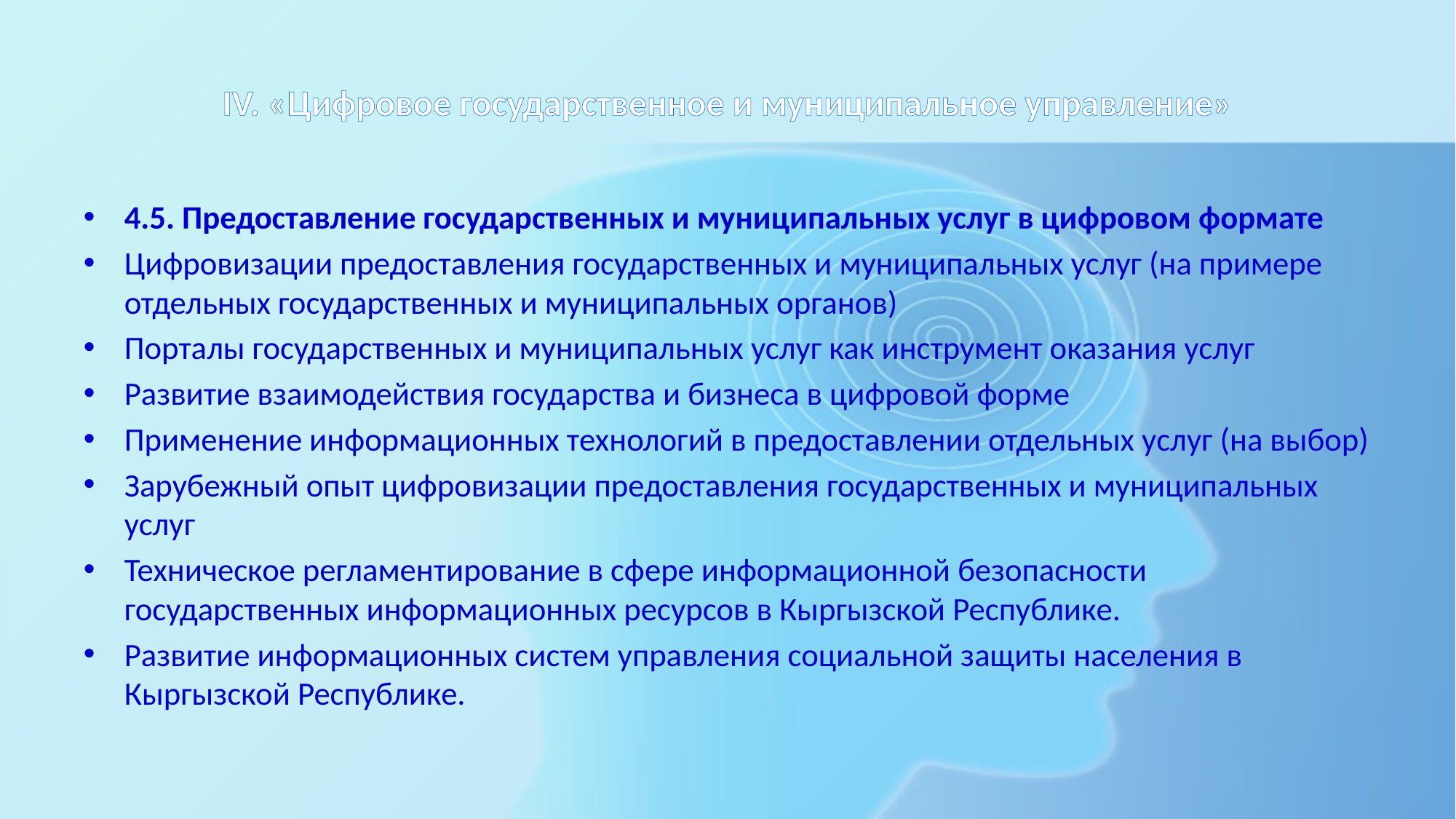

# IV. «Цифровое государственное и муниципальное управление»
4.5. Предоставление государственных и муниципальных услуг в цифровом формате
Цифровизации предоставления государственных и муниципальных услуг (на примере отдельных государственных и муниципальных органов)
Порталы государственных и муниципальных услуг как инструмент оказания услуг
Развитие взаимодействия государства и бизнеса в цифровой форме
Применение информационных технологий в предоставлении отдельных услуг (на выбор)
Зарубежный опыт цифровизации предоставления государственных и муниципальных услуг
Техническое регламентирование в сфере информационной безопасности государственных информационных ресурсов в Кыргызской Республике.
Развитие информационных систем управления социальной защиты населения в Кыргызской Республике.